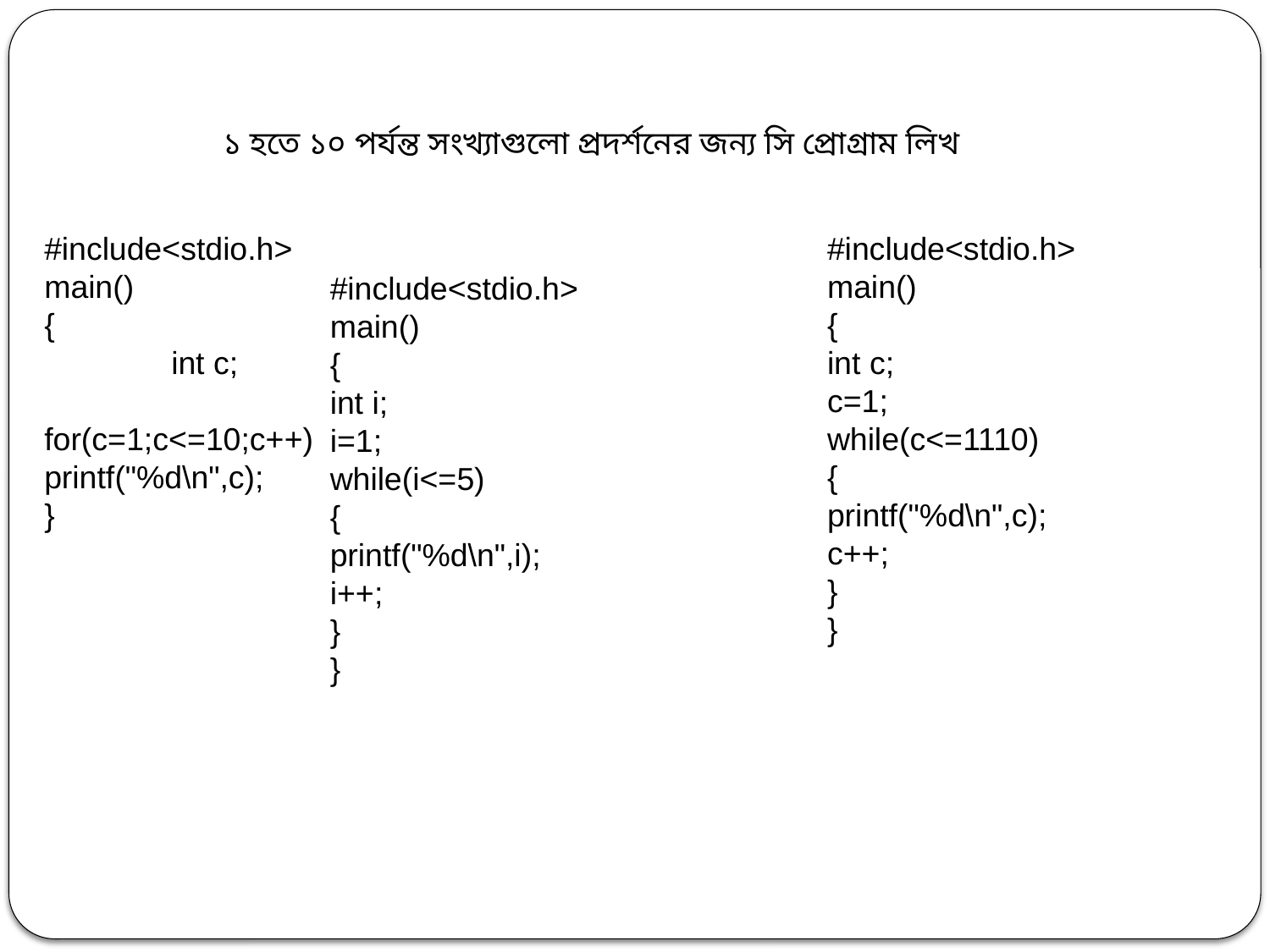

১ হতে ১০ পর্যন্ত সংখ্যাগুলো প্রদর্শনের জন্য সি প্রোগ্রাম লিখ
#include<stdio.h>
main()
{
	int c;

for(c=1;c<=10;c++)
printf("%d\n",c);
}

#include<stdio.h>
main()
{
int c;
c=1;
while(c<=1110)
{
printf("%d\n",c);
c++;
}
}
#include<stdio.h>
main()
{
int i;
i=1;
while(i<=5)
{
printf("%d\n",i);
i++;
}
}